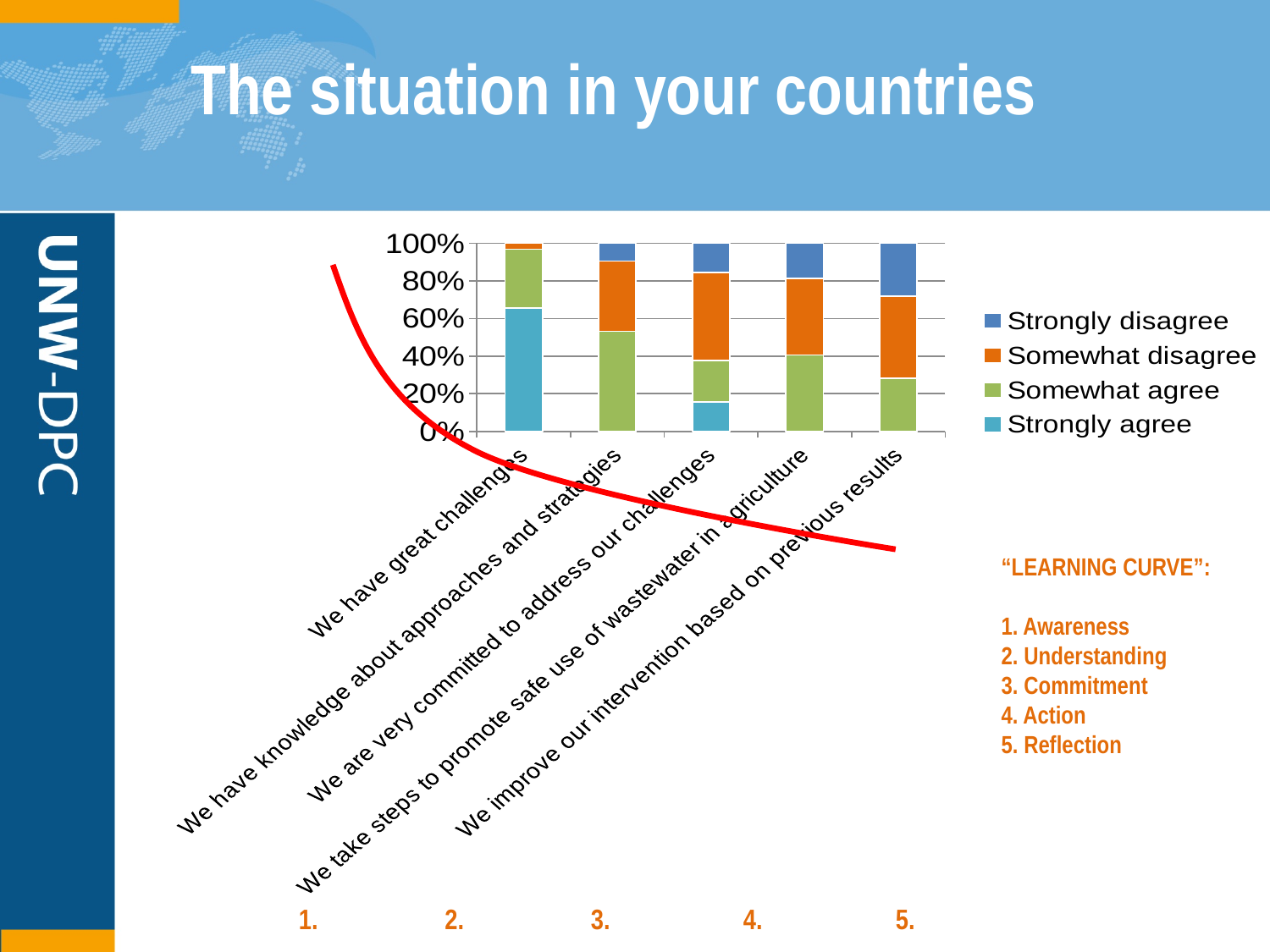

# The situation in your countries

### Chart

| Category | Strongly agree | Somewhat agree | Somewhat disagree | Strongly disagree |
|---|---|---|---|---|
| We have great challenges | 0.6562500000000008 | 0.31250000000000033 | 0.03125 | 0.0 |
| We have knowledge about approaches and strategies | 0.0 | 0.53125 | 0.37500000000000033 | 0.09375000000000015 |
| We are very committed to address our challenges | 0.15625000000000017 | 0.21875000000000017 | 0.46875 | 0.15625000000000017 |
| We take steps to promote safe use of wastewater in agriculture | 0.0 | 0.40625 | 0.40625 | 0.18750000000000017 |
| We improve our intervention based on previous results | 0.0 | 0.28125 | 0.43750000000000033 | 0.28125 |
“LEARNING CURVE”:

1. Awareness
2. Understanding
3. Commitment
4. Action
5. Reflection
1.	   2.	      3.	          4. 	              5.